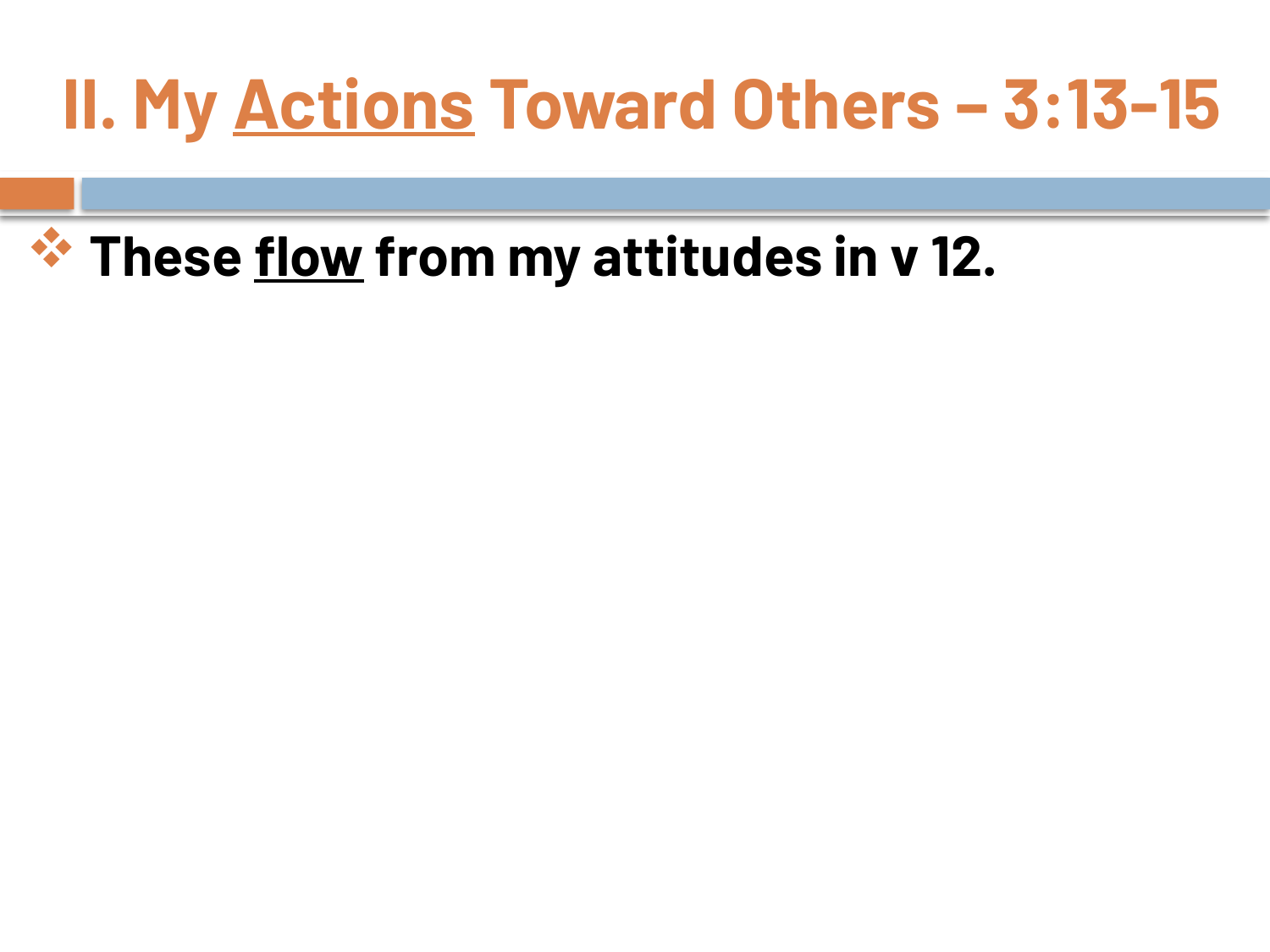

# II. My Actions Toward Others – 3:13-15
 These flow from my attitudes in v 12.